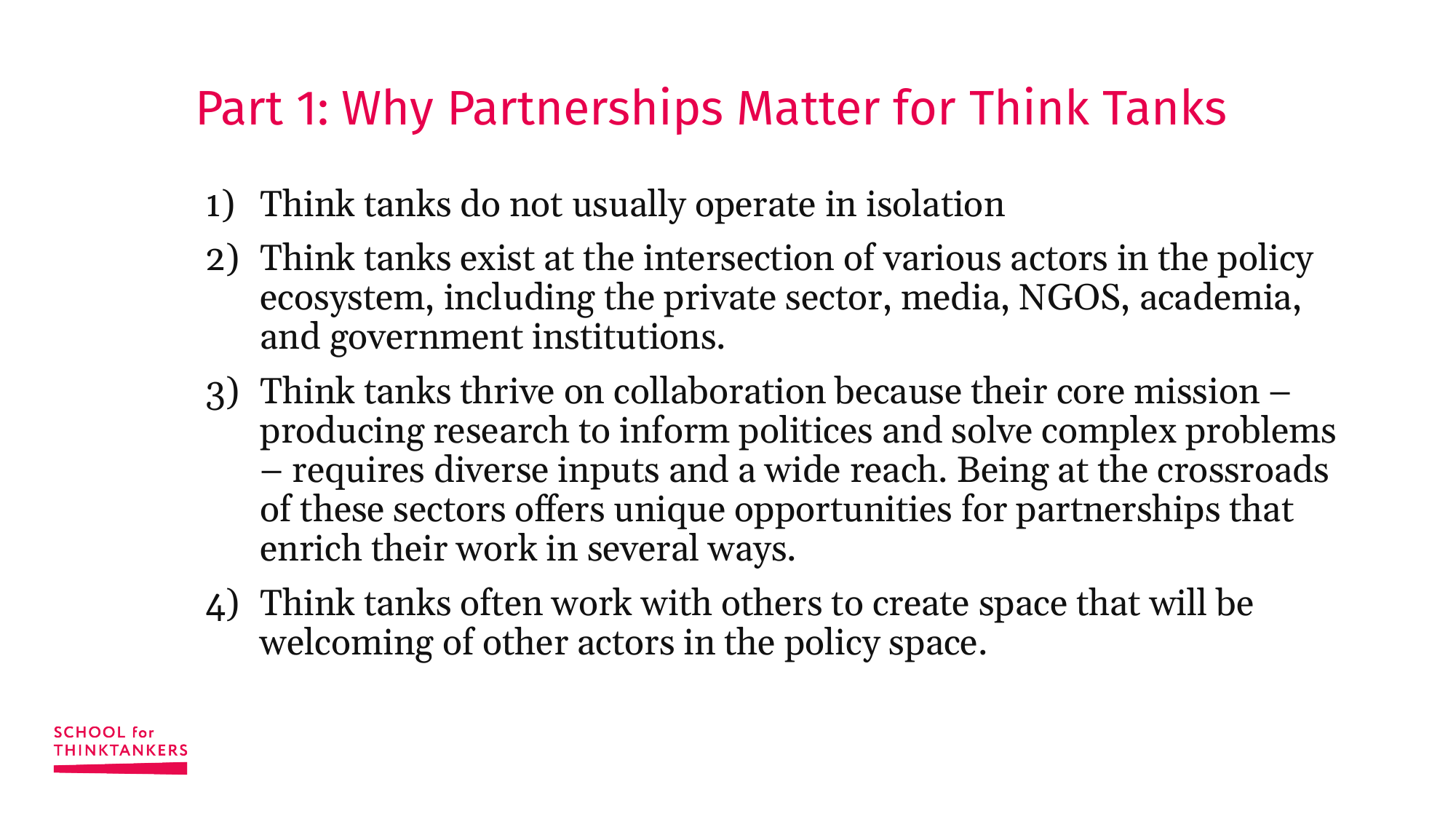

# Part 1: Why Partnerships Matter for Think Tanks
Think tanks do not usually operate in isolation
Think tanks exist at the intersection of various actors in the policy ecosystem, including the private sector, media, NGOS, academia, and government institutions.
Think tanks thrive on collaboration because their core mission – producing research to inform politices and solve complex problems – requires diverse inputs and a wide reach. Being at the crossroads of these sectors offers unique opportunities for partnerships that enrich their work in several ways.
Think tanks often work with others to create space that will be welcoming of other actors in the policy space.